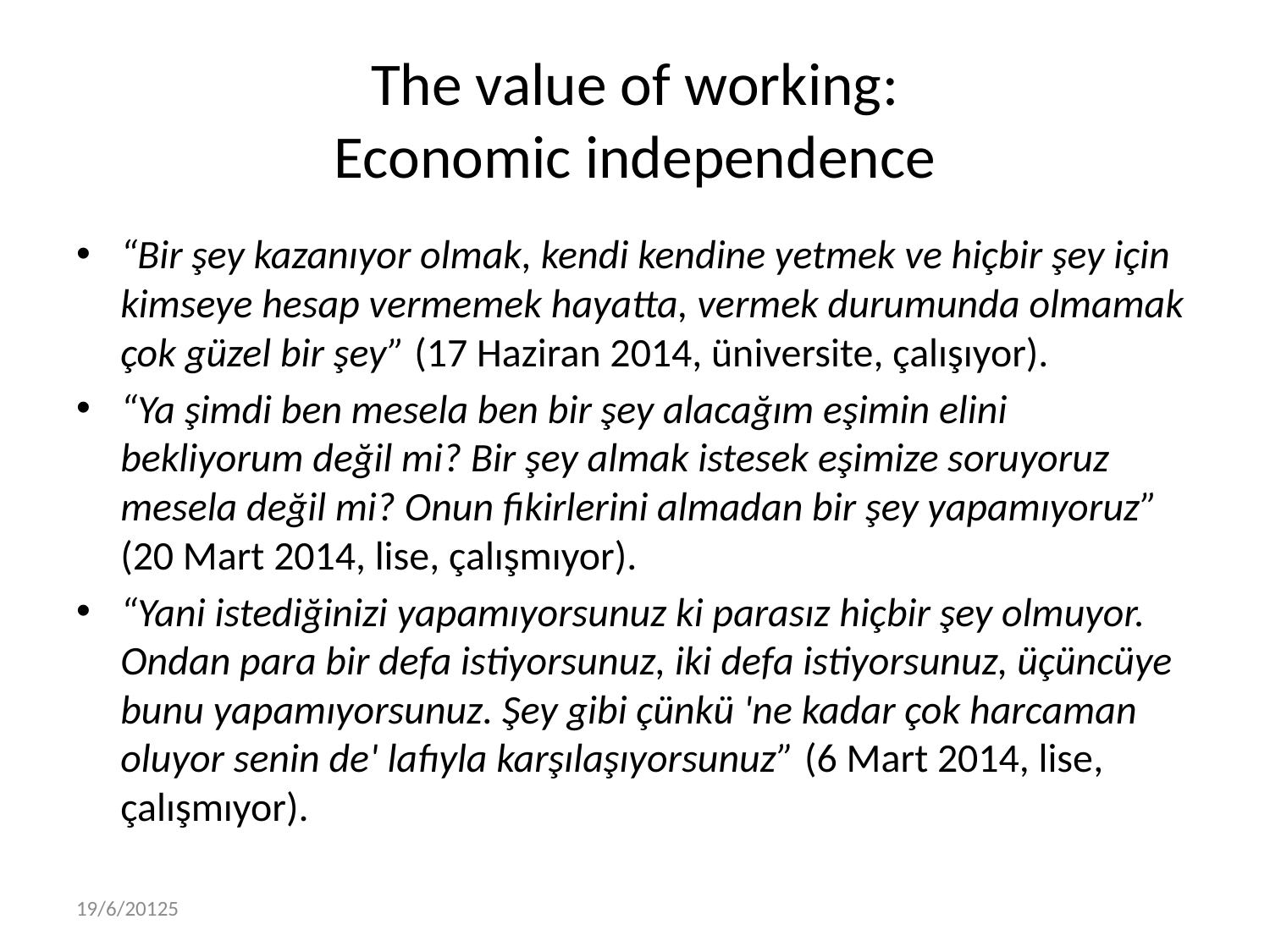

# The value of working: Economic independence
“Bir şey kazanıyor olmak, kendi kendine yetmek ve hiçbir şey için kimseye hesap vermemek hayatta, vermek durumunda olmamak çok güzel bir şey” (17 Haziran 2014, üniversite, çalışıyor).
“Ya şimdi ben mesela ben bir şey alacağım eşimin elini bekliyorum değil mi? Bir şey almak istesek eşimize soruyoruz mesela değil mi? Onun fikirlerini almadan bir şey yapamıyoruz” (20 Mart 2014, lise, çalışmıyor).
“Yani istediğinizi yapamıyorsunuz ki parasız hiçbir şey olmuyor. Ondan para bir defa istiyorsunuz, iki defa istiyorsunuz, üçüncüye bunu yapamıyorsunuz. Şey gibi çünkü 'ne kadar çok harcaman oluyor senin de' lafıyla karşılaşıyorsunuz” (6 Mart 2014, lise, çalışmıyor).

19/6/20125